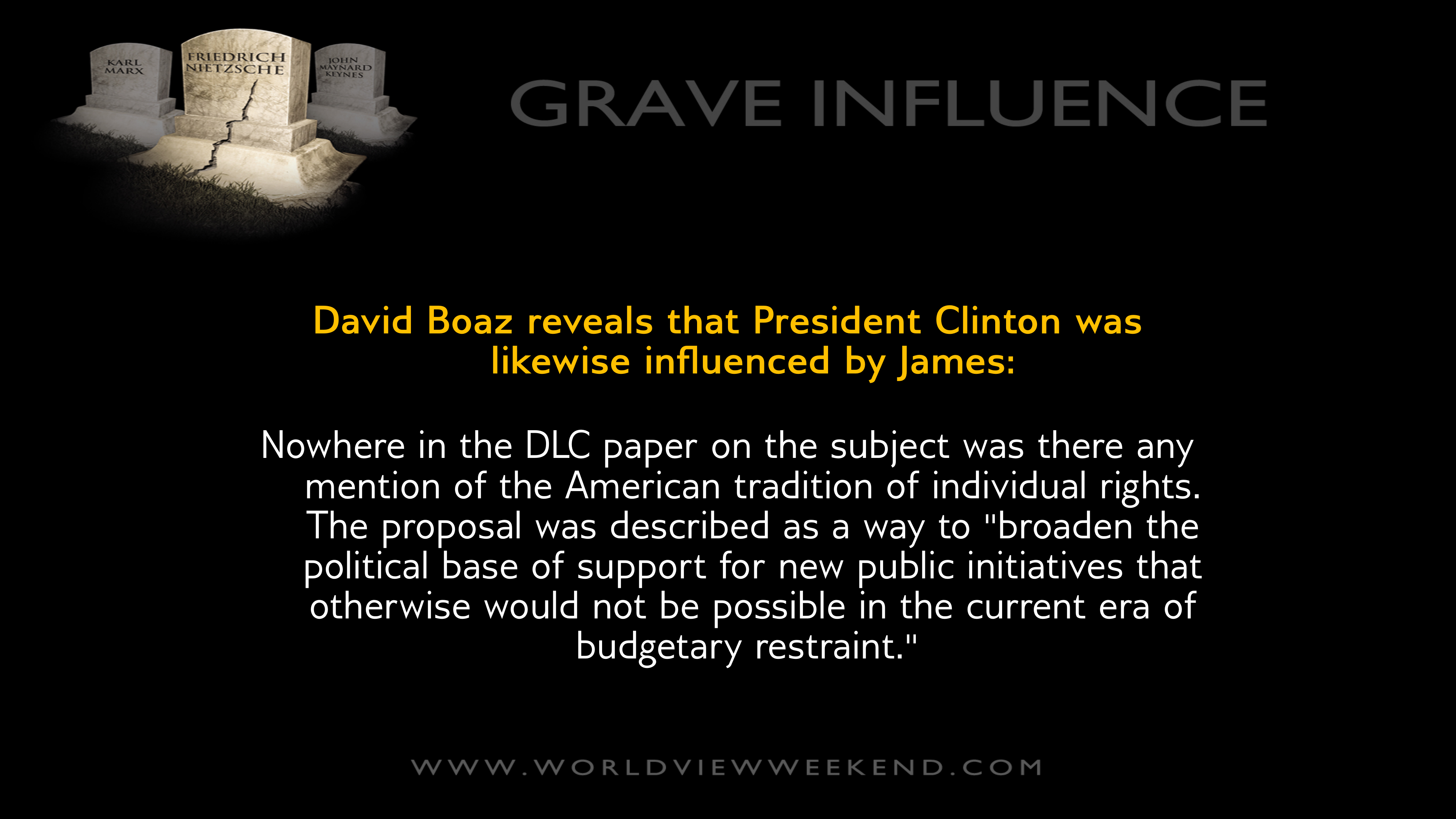

David Boaz reveals that President Clinton was likewise influenced by James:
Nowhere in the DLC paper on the subject was there any mention of the American tradition of individual rights. The proposal was described as a way to "broaden the political base of support for new public initiatives that otherwise would not be possible in the current era of budgetary restraint."